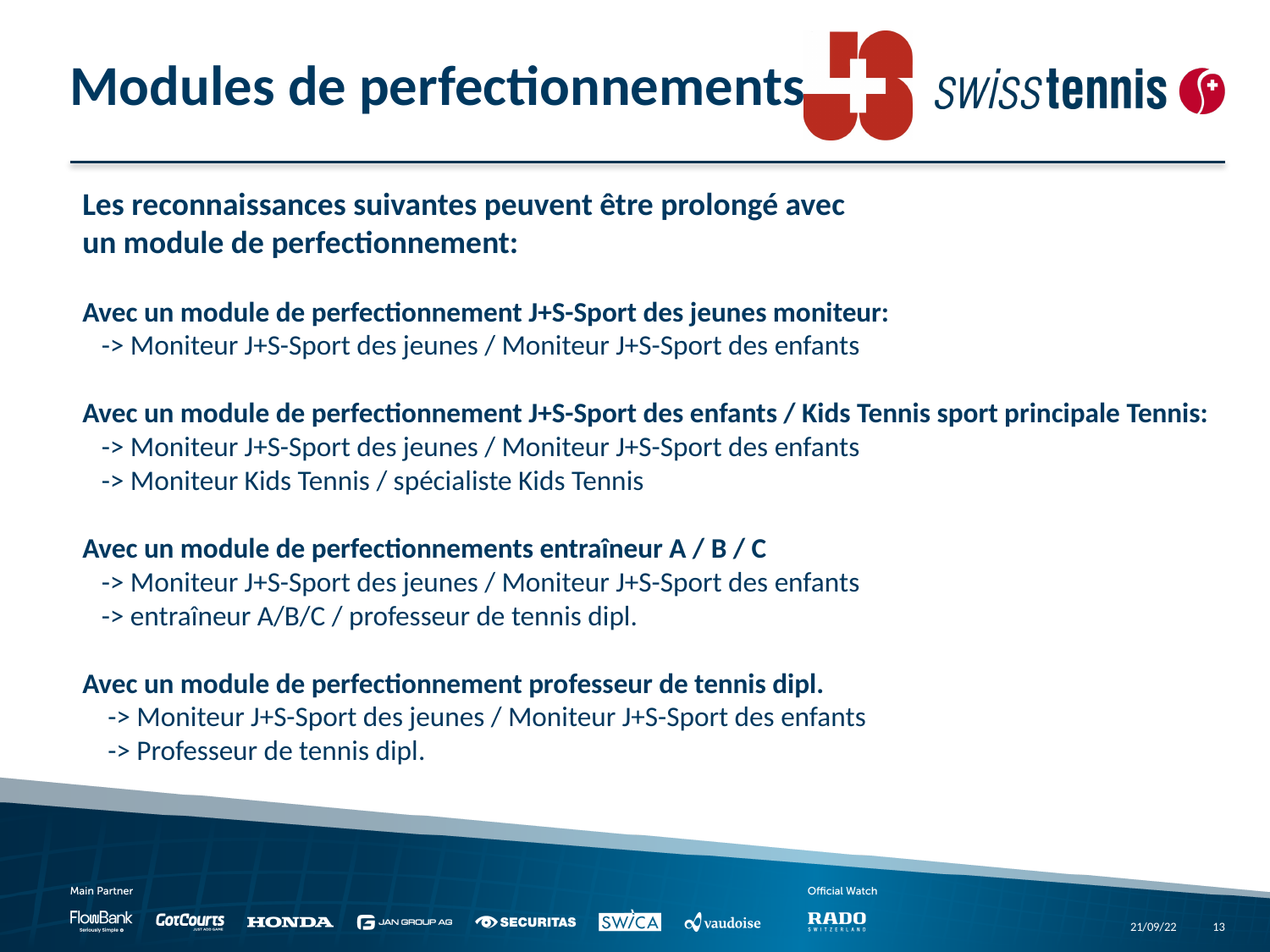

# Modules de perfectionnements
Les reconnaissances suivantes peuvent être prolongé avec
un module de perfectionnement:

Avec un module de perfectionnement J+S-Sport des jeunes moniteur:
   -> Moniteur J+S-Sport des jeunes / Moniteur J+S-Sport des enfants

Avec un module de perfectionnement J+S-Sport des enfants / Kids Tennis sport principale Tennis:
   -> Moniteur J+S-Sport des jeunes / Moniteur J+S-Sport des enfants
   -> Moniteur Kids Tennis / spécialiste Kids Tennis

Avec un module de perfectionnements entraîneur A / B / C
   -> Moniteur J+S-Sport des jeunes / Moniteur J+S-Sport des enfants
   -> entraîneur A/B/C / professeur de tennis dipl.

Avec un module de perfectionnement professeur de tennis dipl.
    -> Moniteur J+S-Sport des jeunes / Moniteur J+S-Sport des enfants
    -> Professeur de tennis dipl.

21/09/22
13